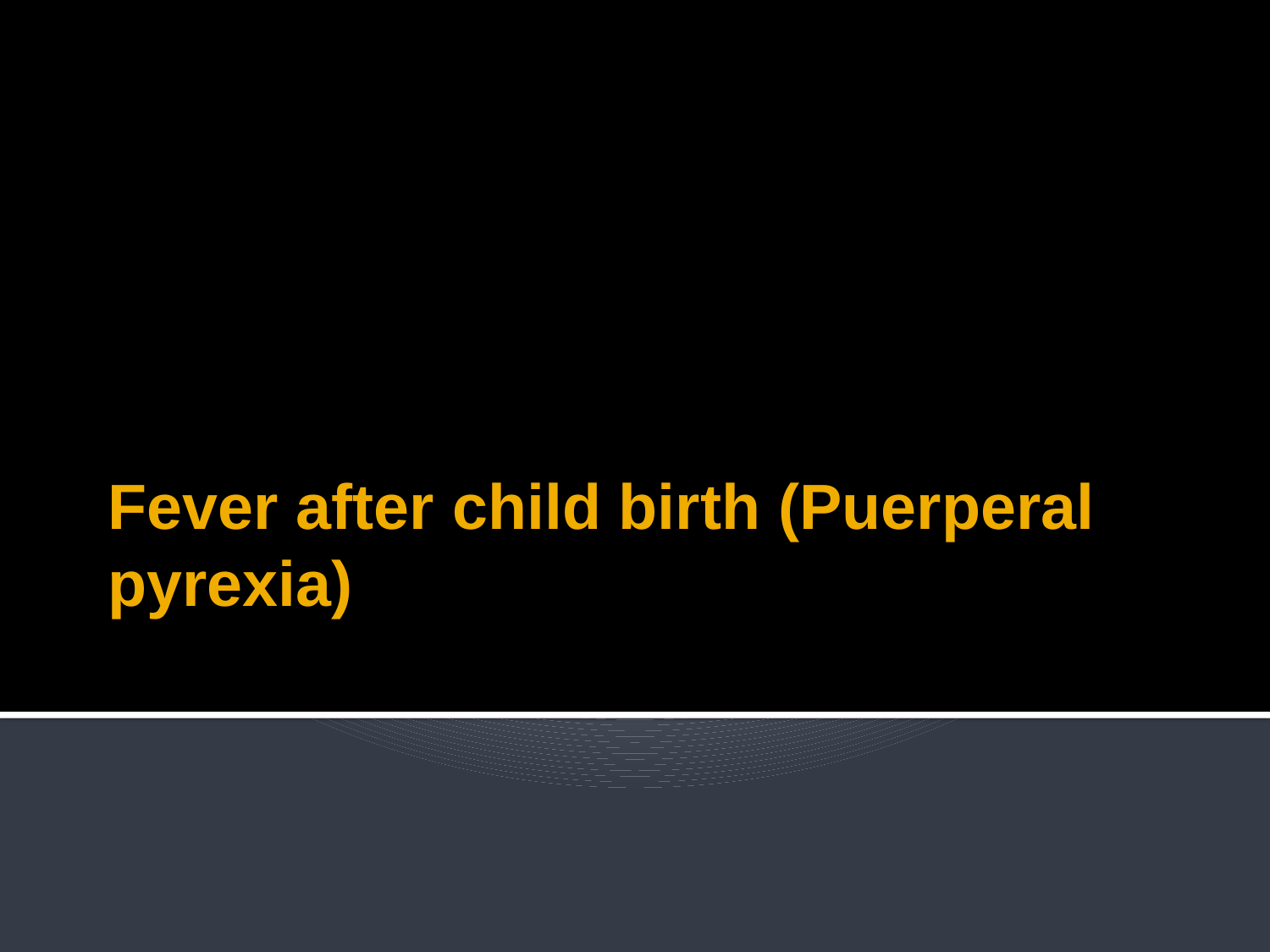

# Fever after child birth (Puerperal pyrexia)